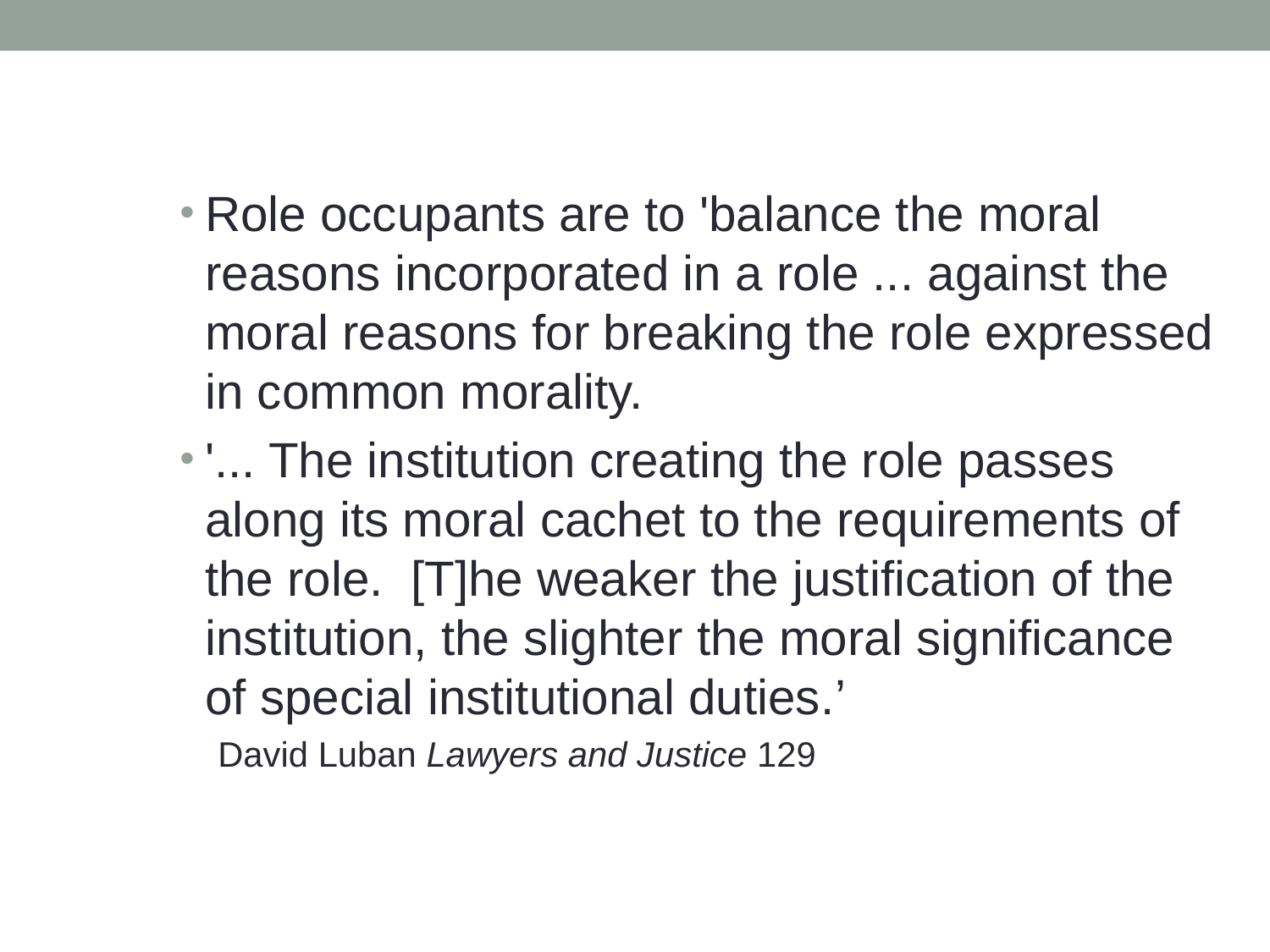

Role occupants are to 'balance the moral reasons incorporated in a role ... against the moral reasons for breaking the role expressed in common morality.
'... The institution creating the role passes along its moral cachet to the requirements of the role.  [T]he weaker the justification of the institution, the slighter the moral significance of special institutional duties.’
David Luban Lawyers and Justice 129